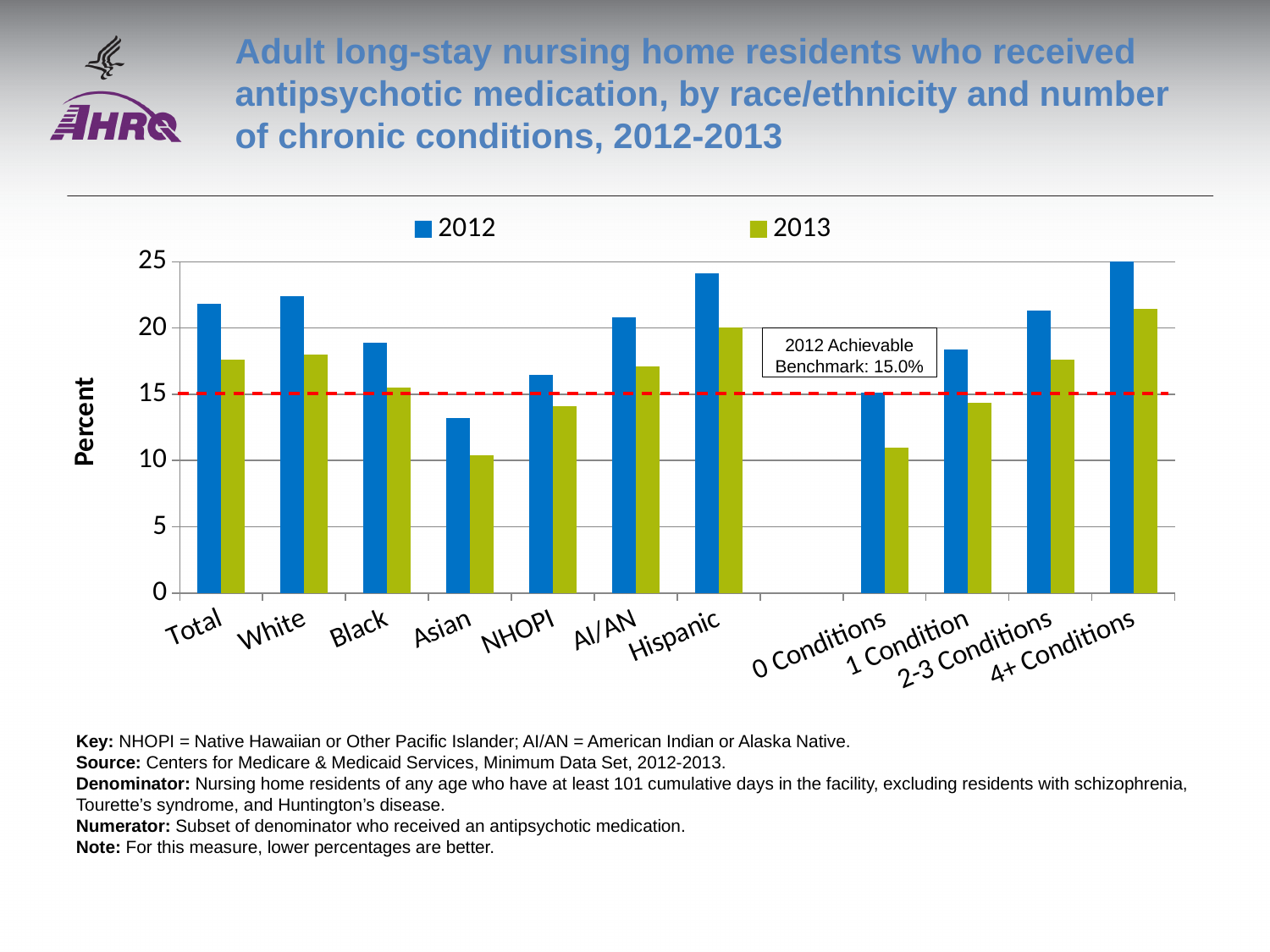

# Adult long-stay nursing home residents who received antipsychotic medication, by race/ethnicity and number of chronic conditions, 2012-2013

### Chart

| Category | 2012 | 2013 |
|---|---|---|
| Total | 21.82 | 17.63 |
| White | 22.38 | 18.0 |
| Black | 18.92 | 15.52 |
| Asian | 13.22 | 10.39 |
| NHOPI | 16.46 | 14.1 |
| AI/AN | 20.82 | 17.12 |
| Hispanic | 24.13 | 20.06 |
|  | None | None |
| 0 Conditions | 15.13 | 10.97 |
| 1 Condition | 18.4 | 14.35 |
| 2-3 Conditions | 21.31 | 17.6 |
| 4+ Conditions | 26.03 | 21.46 |
2012 Achievable Benchmark: 15.0%
Key: NHOPI = Native Hawaiian or Other Pacific Islander; AI/AN = American Indian or Alaska Native.
Source: Centers for Medicare & Medicaid Services, Minimum Data Set, 2012-2013.
Denominator: Nursing home residents of any age who have at least 101 cumulative days in the facility, excluding residents with schizophrenia, Tourette’s syndrome, and Huntington’s disease.
Numerator: Subset of denominator who received an antipsychotic medication.
Note: For this measure, lower percentages are better.